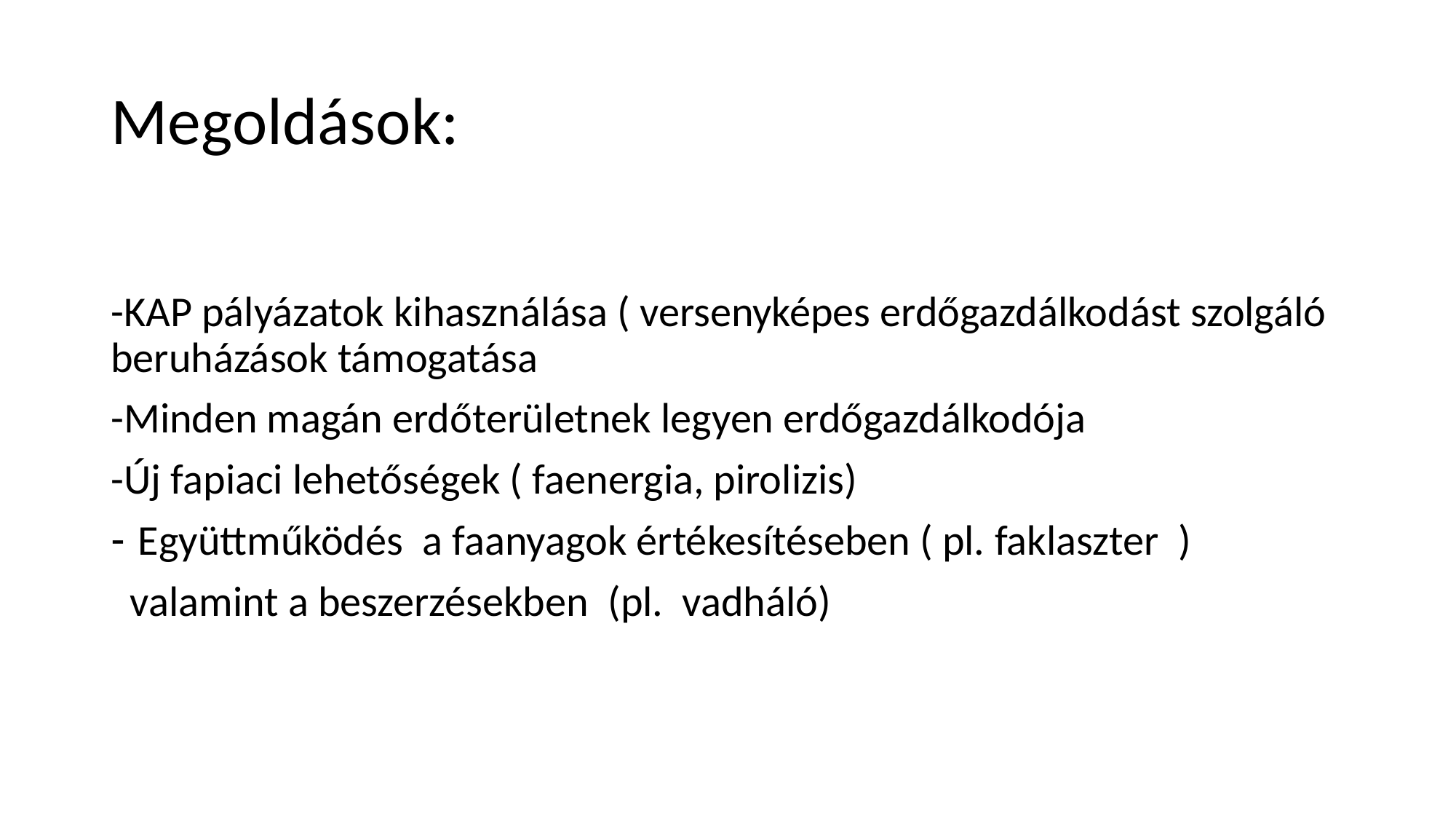

# Megoldások:

-KAP pályázatok kihasználása ( versenyképes erdőgazdálkodást szolgáló beruházások támogatása
-Minden magán erdőterületnek legyen erdőgazdálkodója
-Új fapiaci lehetőségek ( faenergia, pirolizis)
Együttműködés  a faanyagok értékesítéseben ( pl. faklaszter  )
  valamint a beszerzésekben  (pl.  vadháló)